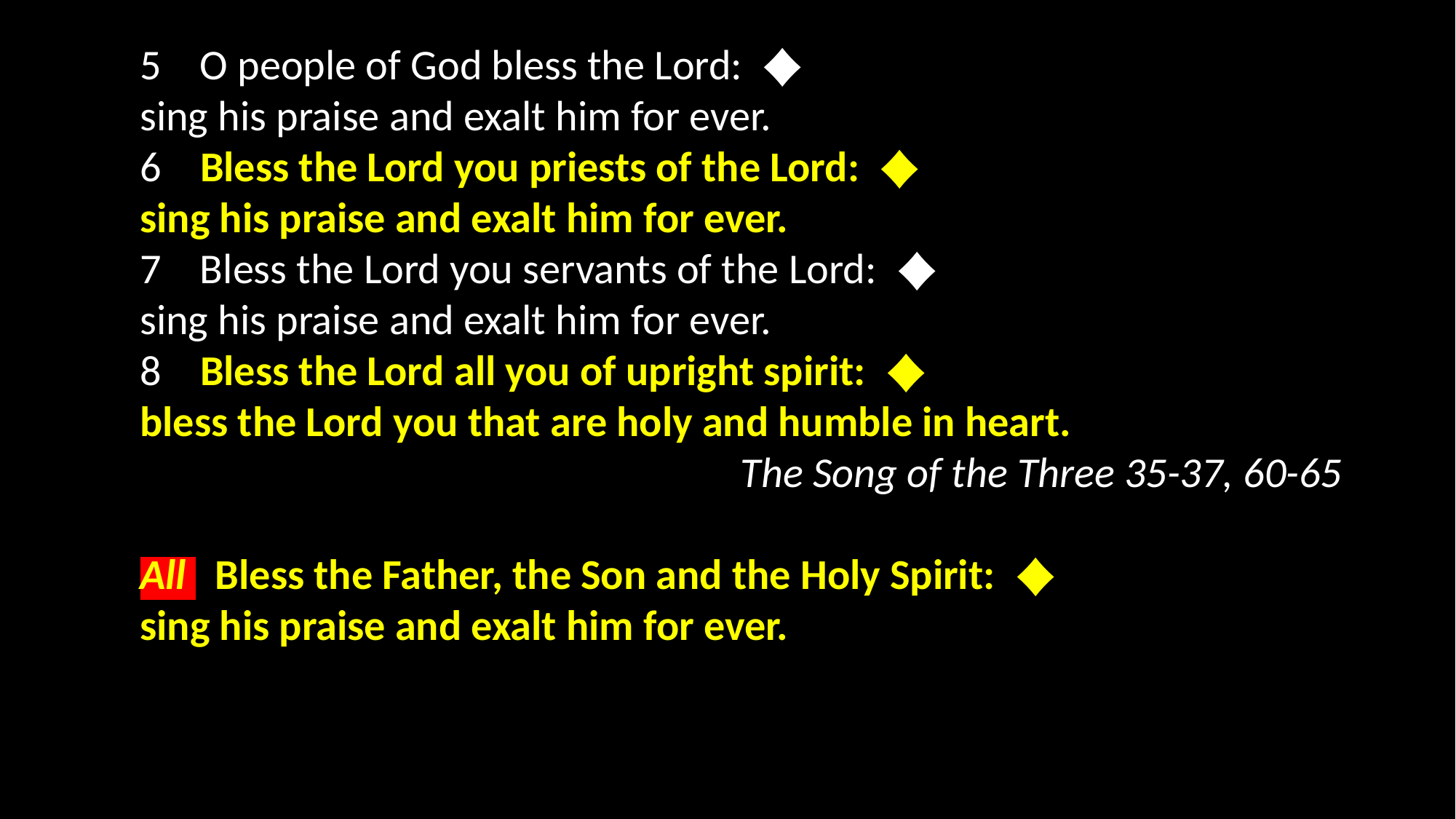

5    O people of God bless the Lord:  ♦
sing his praise and exalt him for ever.
6    Bless the Lord you priests of the Lord:  ♦
sing his praise and exalt him for ever.
7    Bless the Lord you servants of the Lord:  ♦
sing his praise and exalt him for ever.
8    Bless the Lord all you of upright spirit:  ♦
bless the Lord you that are holy and humble in heart.
The Song of the Three 35-37, 60-65

All   Bless the Father, the Son and the Holy Spirit:  ♦
sing his praise and exalt him for ever.